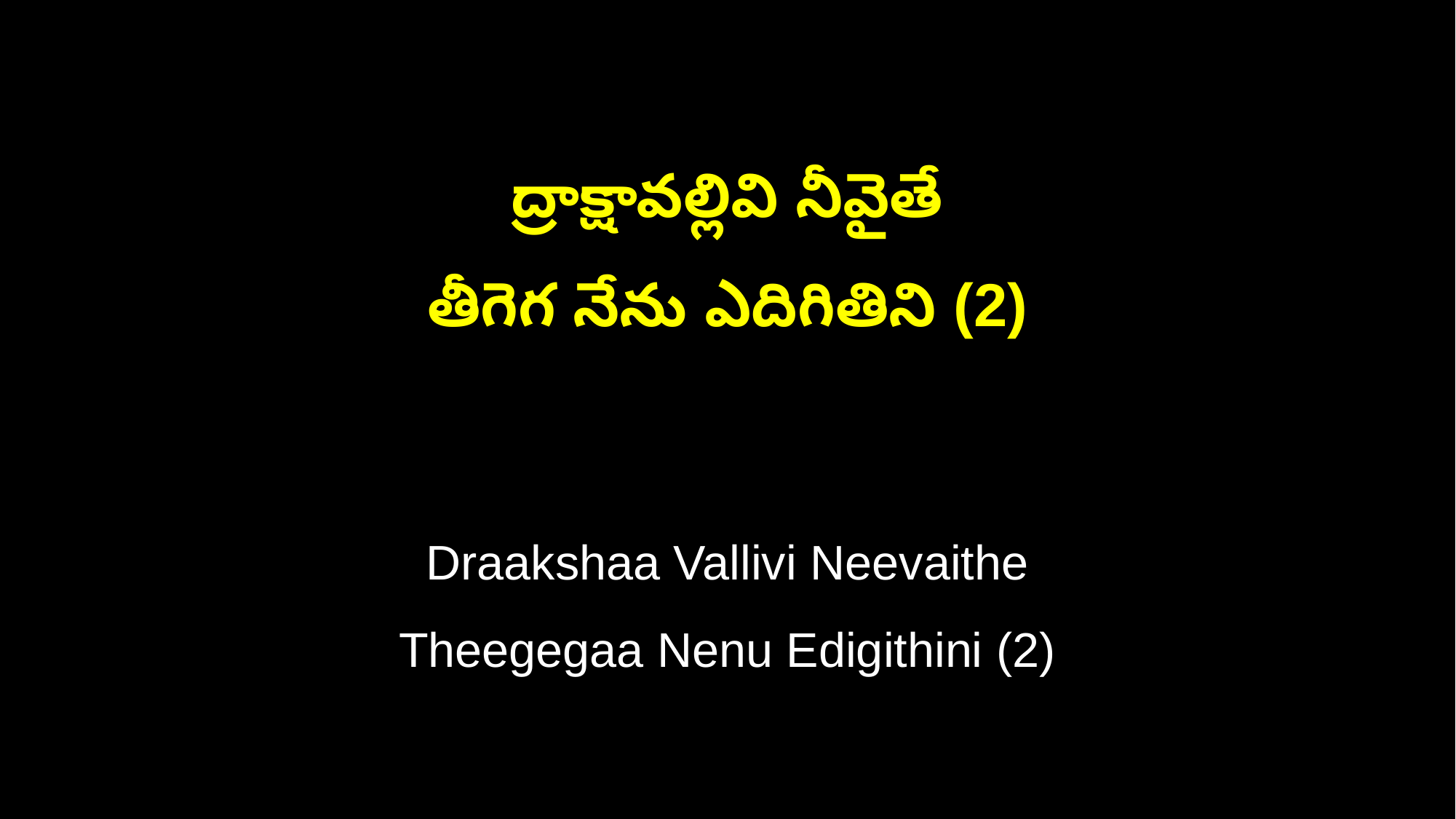

ద్రాక్షావల్లివి నీవైతే
తీగెగ నేను ఎదిగితిని (2)
Draakshaa Vallivi Neevaithe
Theegegaa Nenu Edigithini (2)